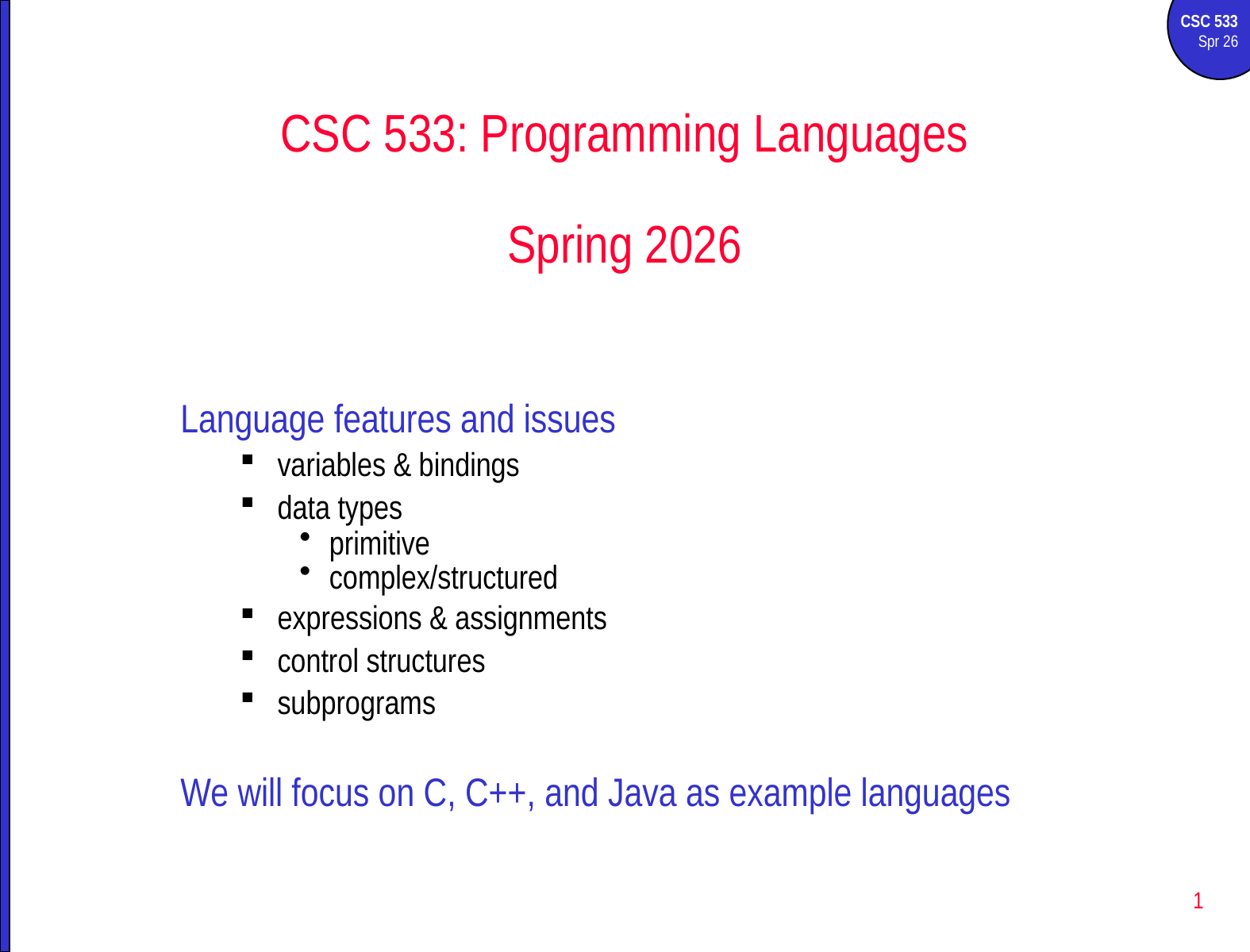

# CSC 533: Programming Languages Spring 2026

Language features and issues
variables & bindings
data types
primitive
complex/structured
expressions & assignments
control structures
subprograms

We will focus on C, C++, and Java as example languages
1